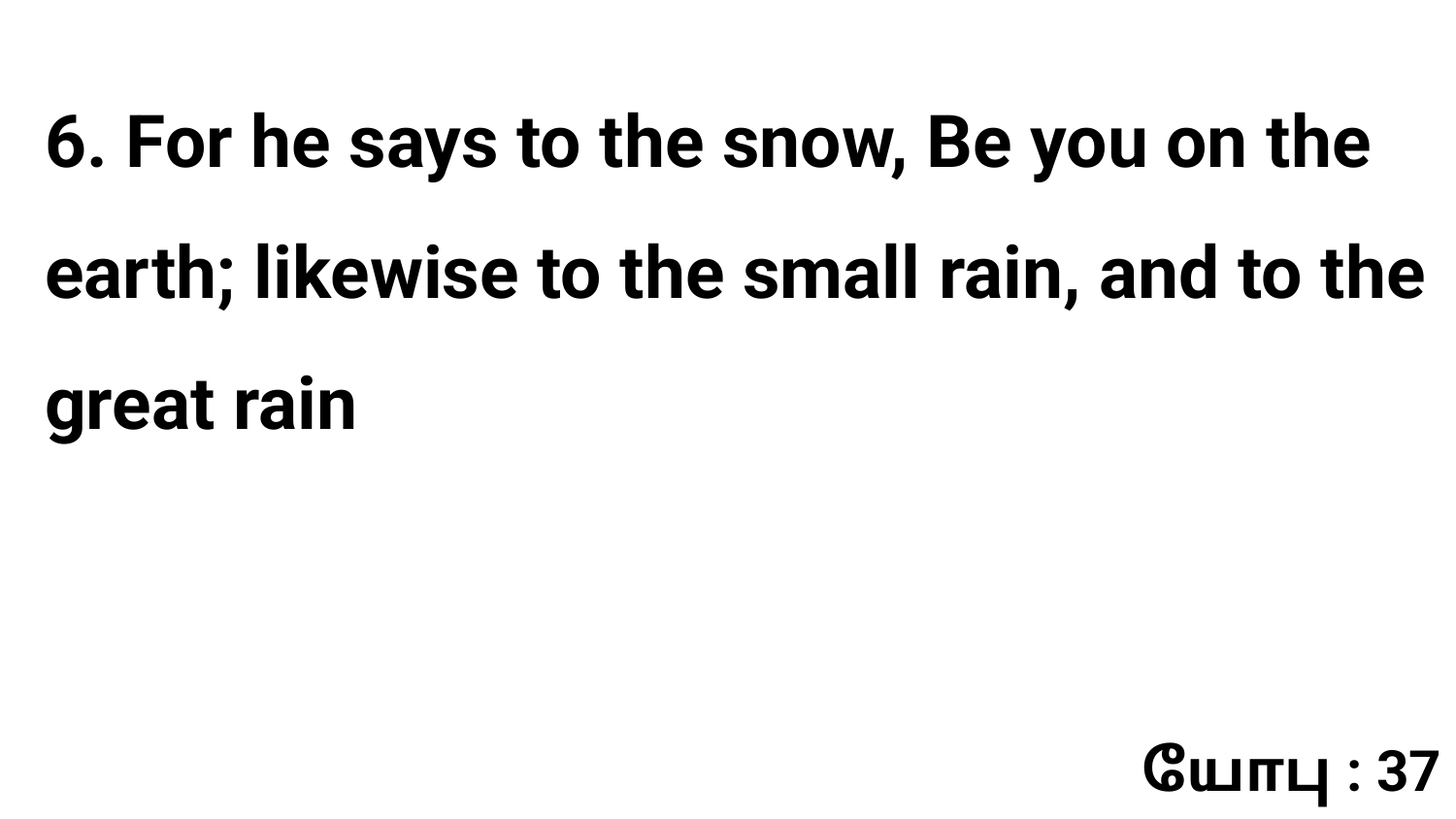

6. For he says to the snow, Be you on the earth; likewise to the small rain, and to the great rain
யோபு : 37